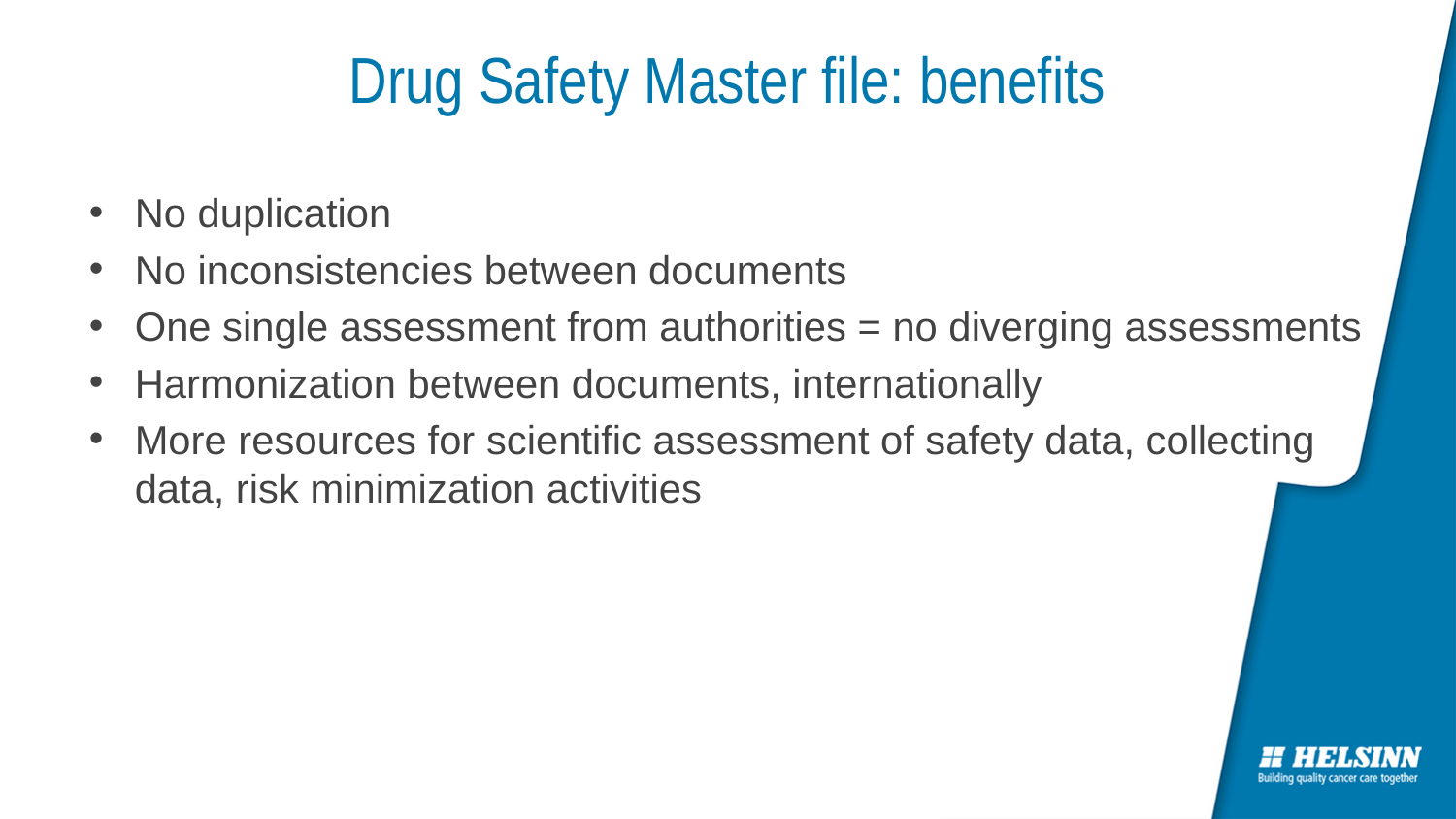

# Drug Safety Master file: benefits
No duplication
No inconsistencies between documents
One single assessment from authorities = no diverging assessments
Harmonization between documents, internationally
More resources for scientific assessment of safety data, collecting data, risk minimization activities